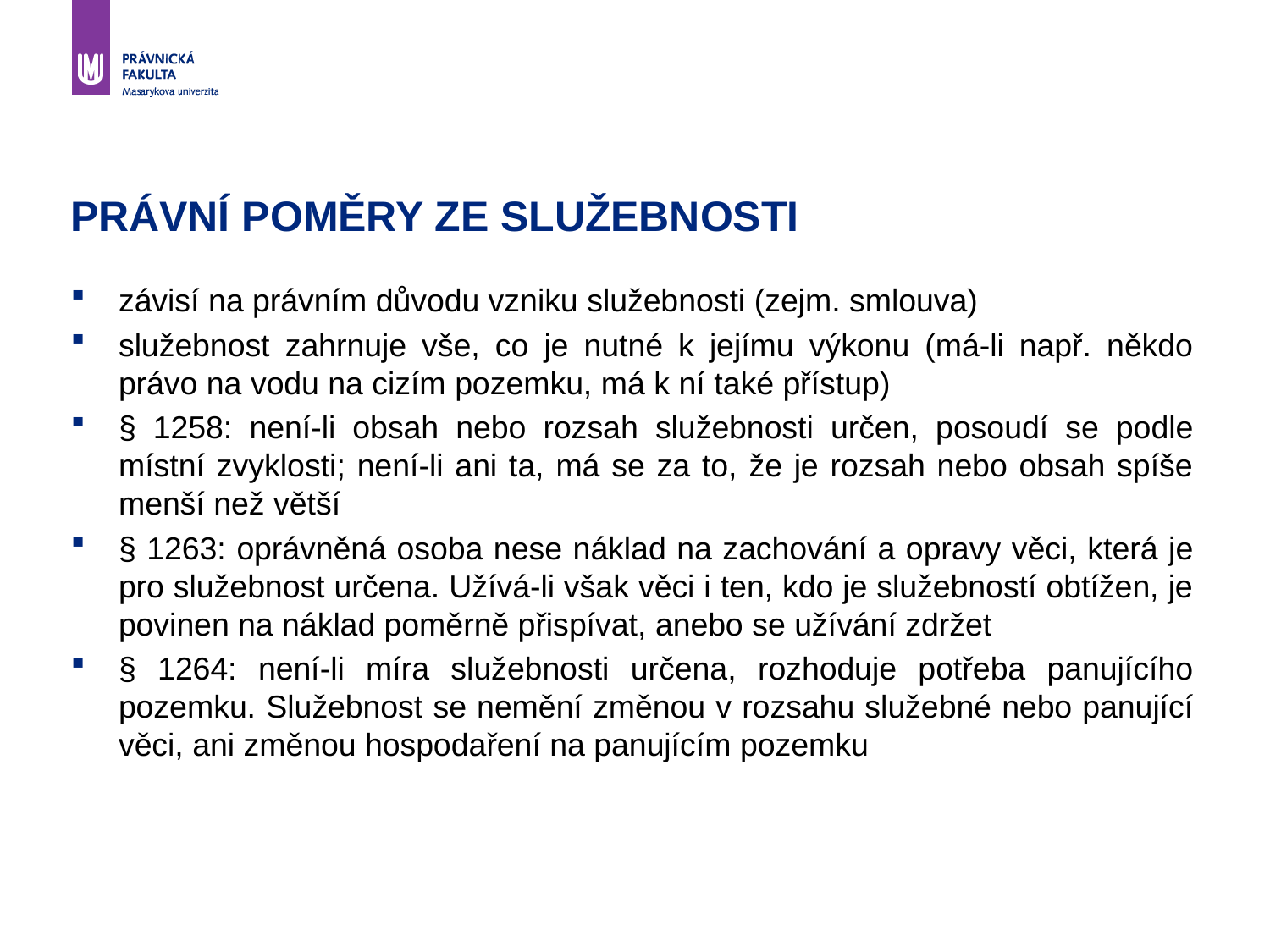

# PRÁVNÍ POMĚRY ZE SLUŽEBNOSTI
závisí na právním důvodu vzniku služebnosti (zejm. smlouva)
služebnost zahrnuje vše, co je nutné k jejímu výkonu (má-li např. někdo právo na vodu na cizím pozemku, má k ní také přístup)
§ 1258: není-li obsah nebo rozsah služebnosti určen, posoudí se podle místní zvyklosti; není-li ani ta, má se za to, že je rozsah nebo obsah spíše menší než větší
§ 1263: oprávněná osoba nese náklad na zachování a opravy věci, která je pro služebnost určena. Užívá-li však věci i ten, kdo je služebností obtížen, je povinen na náklad poměrně přispívat, anebo se užívání zdržet
§ 1264: není-li míra služebnosti určena, rozhoduje potřeba panujícího pozemku. Služebnost se nemění změnou v rozsahu služebné nebo panující věci, ani změnou hospodaření na panujícím pozemku